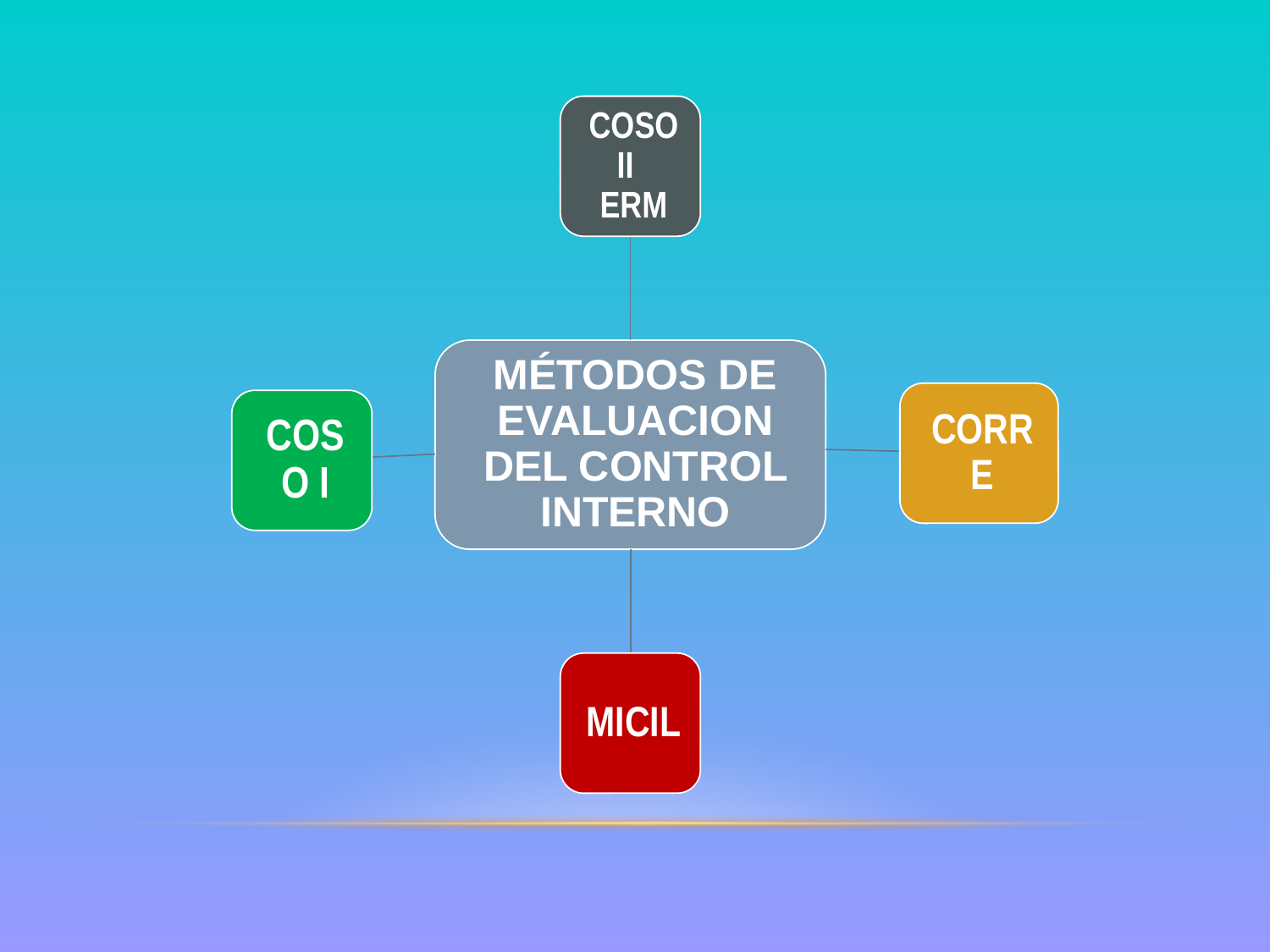

MÉTODOS DE EVALUACION DEL CONTROL INTERNO
COSO II   ERM
CORRE
MICIL
COSO I